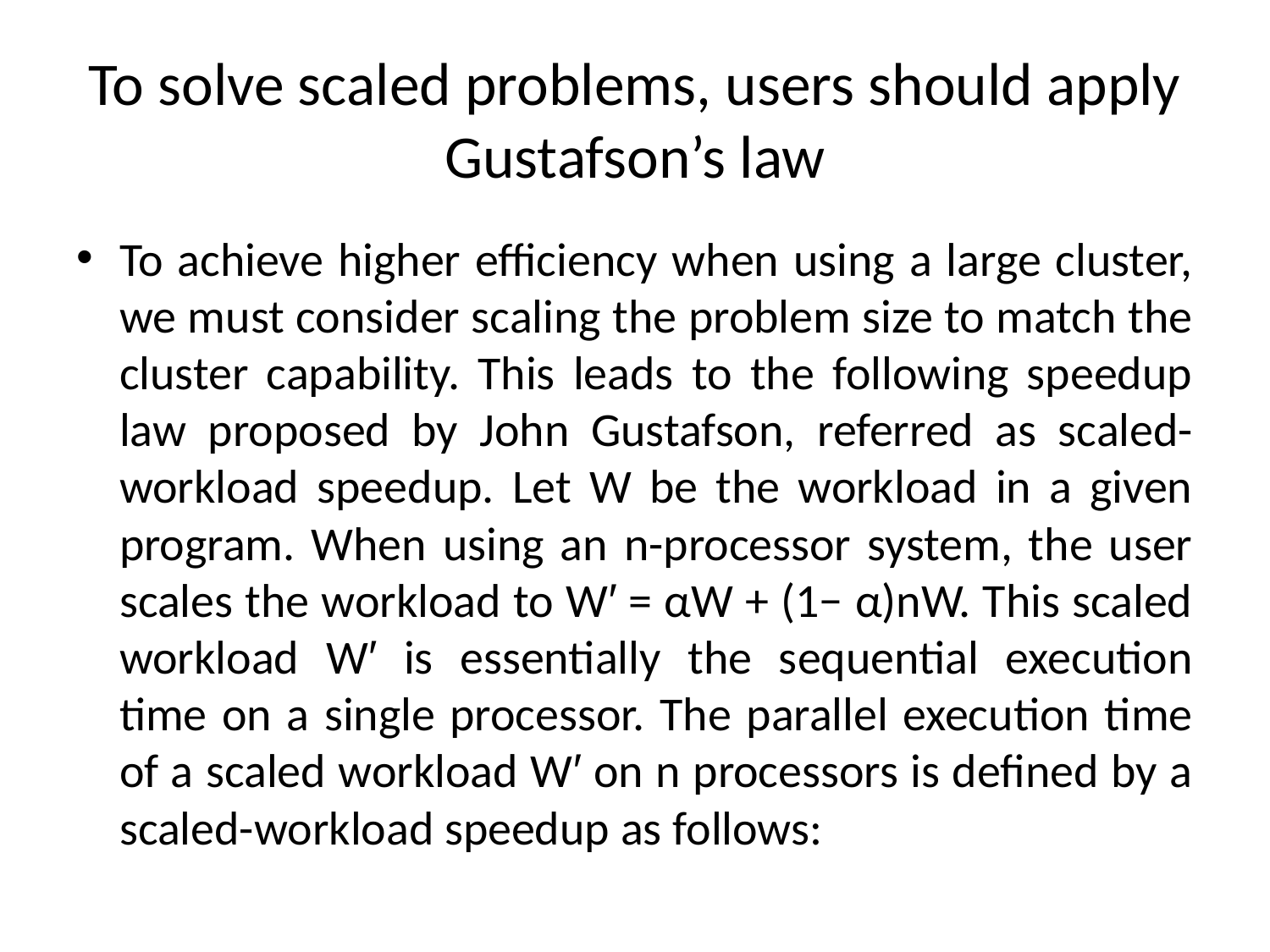

# To solve scaled problems, users should apply Gustafson’s law
To achieve higher efficiency when using a large cluster, we must consider scaling the problem size to match the cluster capability. This leads to the following speedup law proposed by John Gustafson, referred as scaled-workload speedup. Let W be the workload in a given program. When using an n-processor system, the user scales the workload to W′ = αW + (1− α)nW. This scaled workload W′ is essentially the sequential execution time on a single processor. The parallel execution time of a scaled workload W′ on n processors is defined by a scaled-workload speedup as follows: